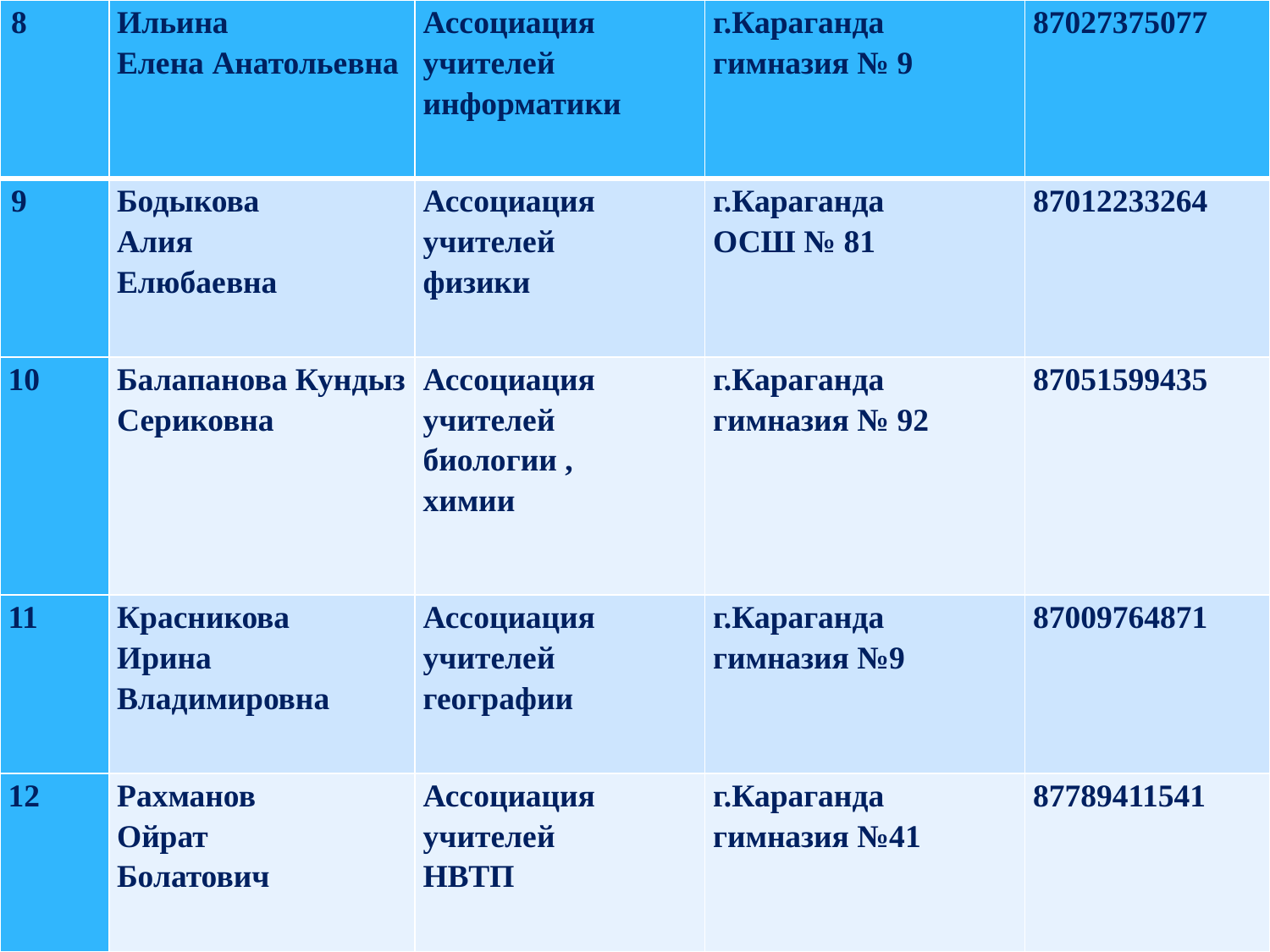

| 8 | Ильина Елена Анатольевна | Ассоциация учителей информатики | г.Караганда гимназия № 9 | 87027375077 |
| --- | --- | --- | --- | --- |
| 9 | Бодыкова Алия Елюбаевна | Ассоциация учителей физики | г.Караганда ОСШ № 81 | 87012233264 |
| 10 | Балапанова Кундыз Сериковна | Ассоциация учителей биологии , химии | г.Караганда гимназия № 92 | 87051599435 |
| 11 | Красникова Ирина Владимировна | Ассоциация учителей географии | г.Караганда гимназия №9 | 87009764871 |
| 12 | Рахманов Ойрат Болатович | Ассоциация учителей НВТП | г.Караганда гимназия №41 | 87789411541 |
26